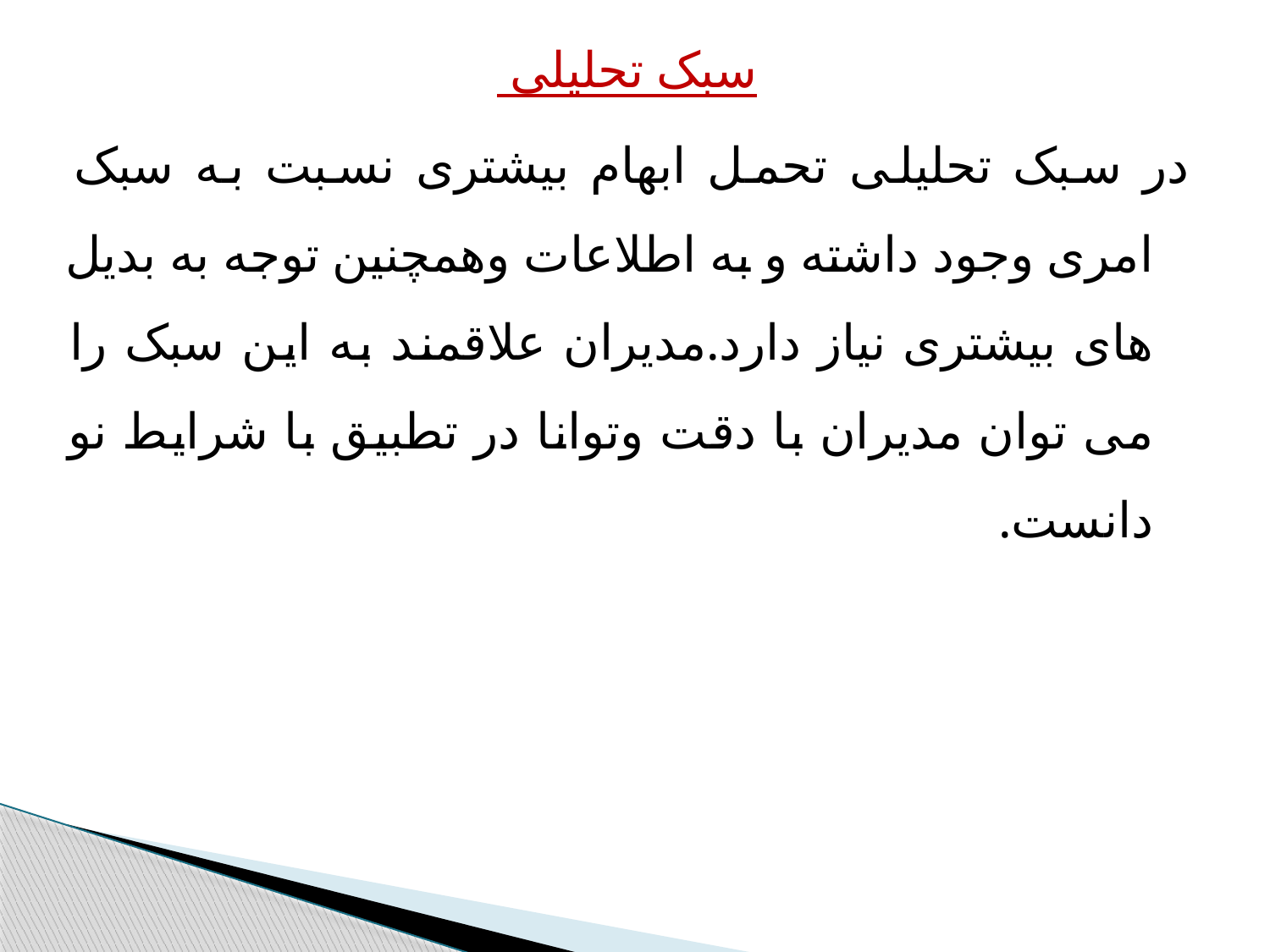

سبک تحلیلی
در سبک تحلیلی تحمل ابهام بیشتری نسبت به سبک امری وجود داشته و به اطلاعات وهمچنین توجه به بدیل های بیشتری نیاز دارد.مدیران علاقمند به این سبک را می توان مدیران با دقت وتوانا در تطبیق با شرایط نو دانست.